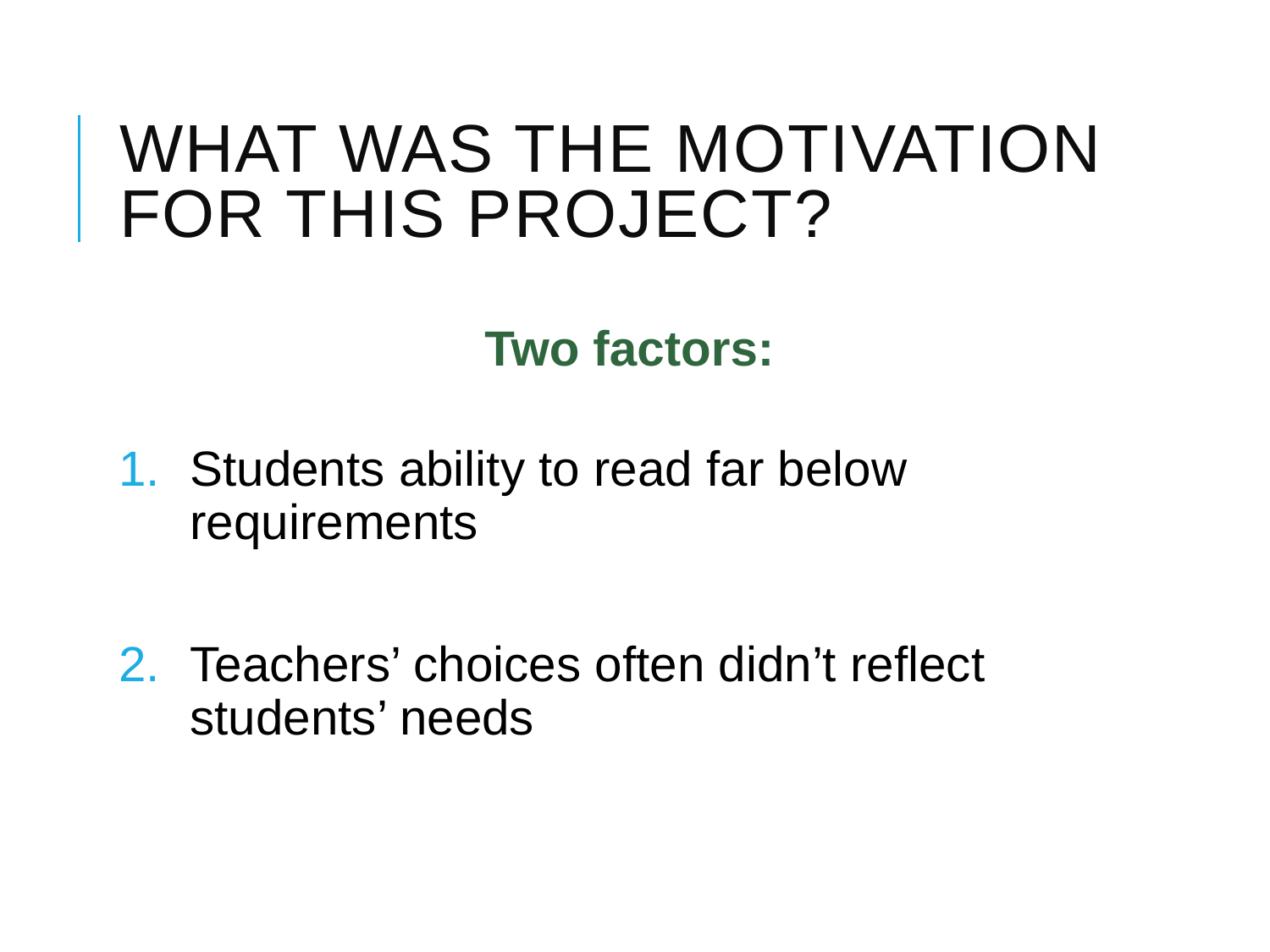

# What was the motivation for this project?
Two factors:

Students ability to read far below requirements

Teachers’ choices often didn’t reflect students’ needs